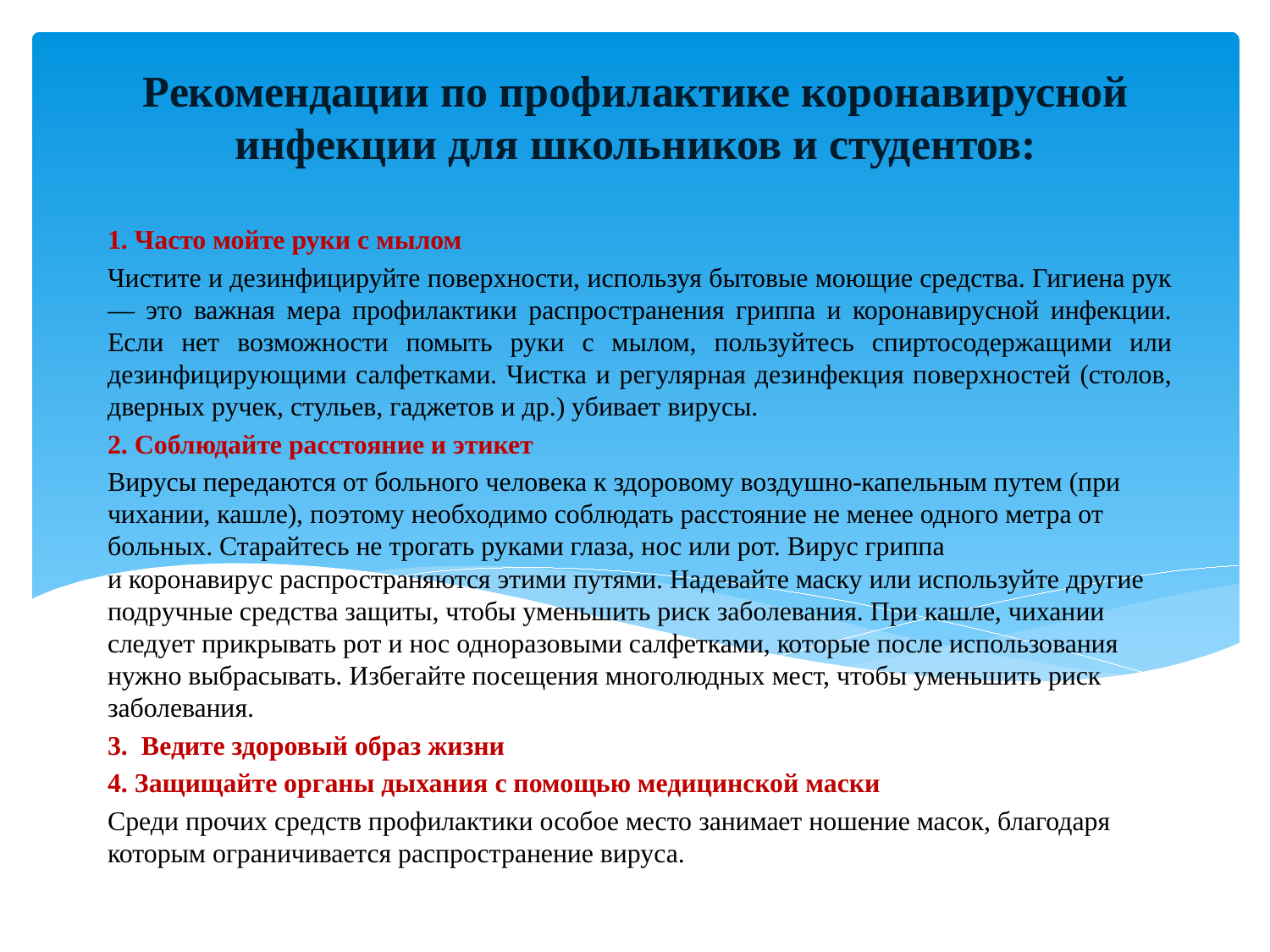

# Рекомендации по профилактике коронавирусной инфекции для школьников и студентов:
1. Часто мойте руки с мылом
Чистите и дезинфицируйте поверхности, используя бытовые моющие средства. Гигиена рук — это важная мера профилактики распространения гриппа и коронавирусной инфекции. Если нет возможности помыть руки с мылом, пользуйтесь спиртосодержащими или дезинфицирующими салфетками. Чистка и регулярная дезинфекция поверхностей (столов, дверных ручек, стульев, гаджетов и др.) убивает вирусы.
2. Соблюдайте расстояние и этикет
Вирусы передаются от больного человека к здоровому воздушно-капельным путем (при чихании, кашле), поэтому необходимо соблюдать расстояние не менее одного метра от больных. Старайтесь не трогать руками глаза, нос или рот. Вирус гриппа и коронавирус распространяются этими путями. Надевайте маску или используйте другие подручные средства защиты, чтобы уменьшить риск заболевания. При кашле, чихании следует прикрывать рот и нос одноразовыми салфетками, которые после использования нужно выбрасывать. Избегайте посещения многолюдных мест, чтобы уменьшить риск заболевания.
3.  Ведите здоровый образ жизни
4. Защищайте органы дыхания с помощью медицинской маски
Среди прочих средств профилактики особое место занимает ношение масок, благодаря которым ограничивается распространение вируса.